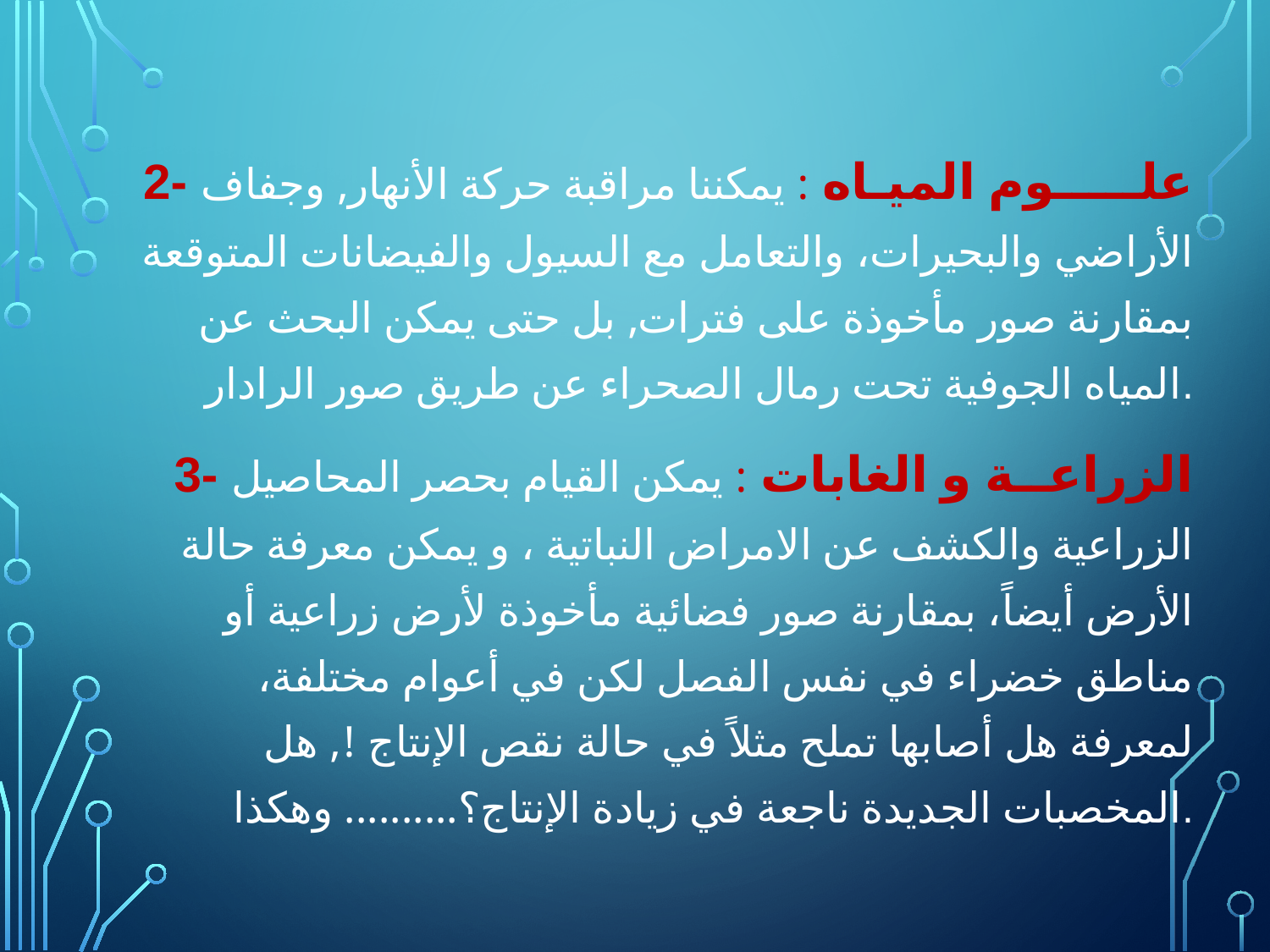

2- علـــــوم الميـاه : يمكننا مراقبة حركة الأنهار, وجفاف الأراضي والبحيرات، والتعامل مع السيول والفيضانات المتوقعة بمقارنة صور مأخوذة على فترات, بل حتى يمكن البحث عن المياه الجوفية تحت رمال الصحراء عن طريق صور الرادار.
3- الزراعــة و الغابات : يمكن القيام بحصر المحاصيل الزراعية والكشف عن الامراض النباتية ، و يمكن معرفة حالة الأرض أيضاً، بمقارنة صور فضائية مأخوذة لأرض زراعية أو مناطق خضراء في نفس الفصل لكن في أعوام مختلفة، لمعرفة هل أصابها تملح مثلاً في حالة نقص الإنتاج !, هل المخصبات الجديدة ناجعة في زيادة الإنتاج؟.......... وهكذا.